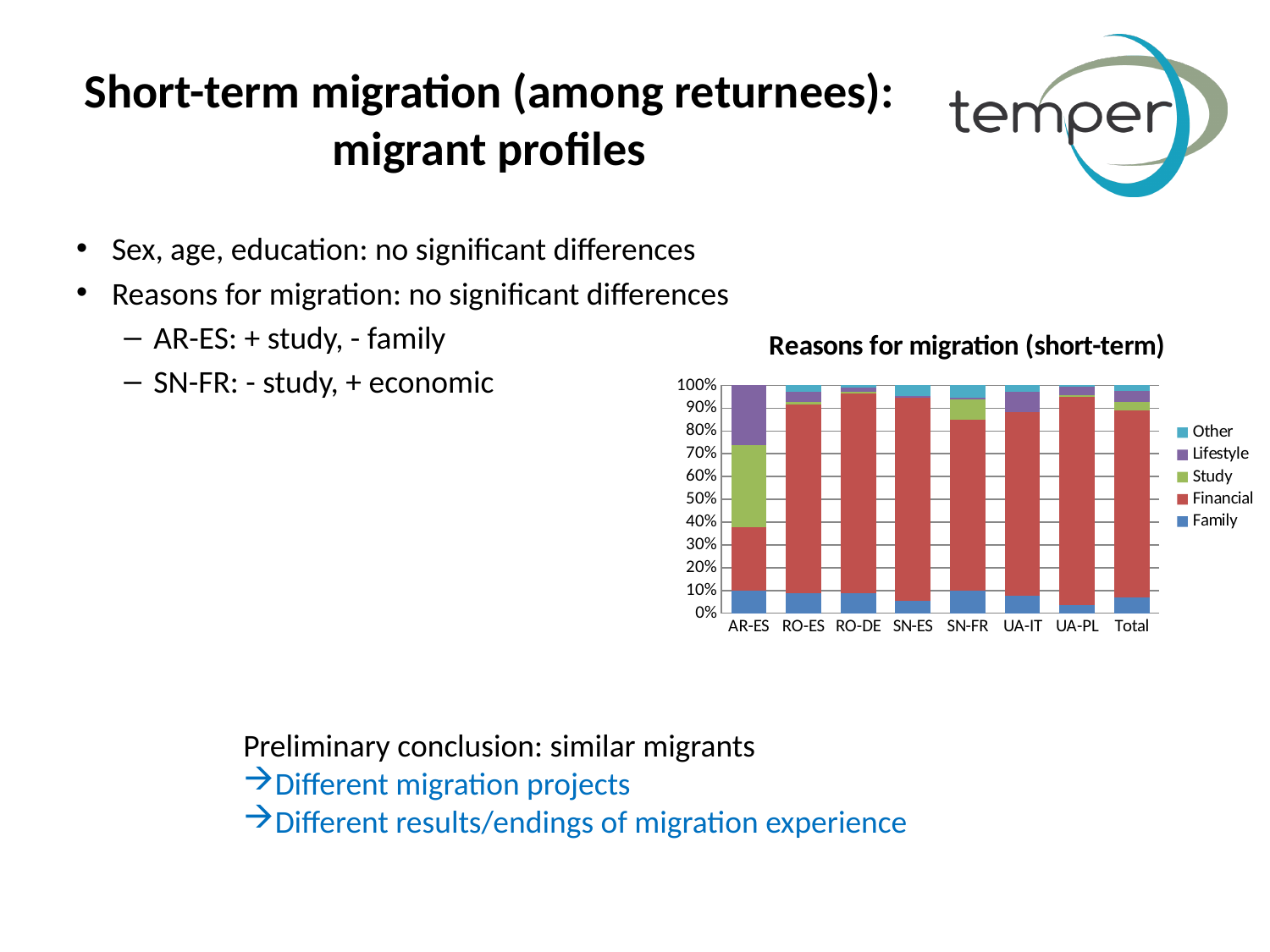

# Short-term migration (among returnees): migrant profiles
Sex, age, education: no significant differences
Reasons for migration: no significant differences
AR-ES: + study, - family
SN-FR: - study, + economic

### Chart: Reasons for migration (short-term)

| Category | Family | Financial | Study | Lifestyle | Other |
|---|---|---|---|---|---|
| AR-ES | 0.09836065573770493 | 0.2786885245901639 | 0.3606557377049181 | 0.2622950819672132 | 0.0 |
| RO-ES | 0.08938547486033518 | 0.8268156424581009 | 0.0111731843575419 | 0.044692737430167606 | 0.027932960893854754 |
| RO-DE | 0.08849557522123896 | 0.8761061946902655 | 0.008849557522123897 | 0.017699115044247787 | 0.008849557522123897 |
| SN-ES | 0.05555555555555554 | 0.8888888888888888 | 0.0 | 0.009259259259259262 | 0.0462962962962963 |
| SN-FR | 0.09734513274336284 | 0.7522123893805308 | 0.08849557522123896 | 0.008849557522123897 | 0.05309734513274337 |
| UA-IT | 0.07514450867052024 | 0.8092485549132948 | 0.0 | 0.08670520231213871 | 0.02890173410404624 |
| UA-PL | 0.03559870550161813 | 0.9126213592233011 | 0.00970873786407767 | 0.03559870550161813 | 0.0064724919093851144 |
| Total | 0.06912878787878787 | 0.8210227272727273 | 0.035984848484848495 | 0.051136363636363646 | 0.022727272727272742 |
Preliminary conclusion: similar migrants
Different migration projects
Different results/endings of migration experience